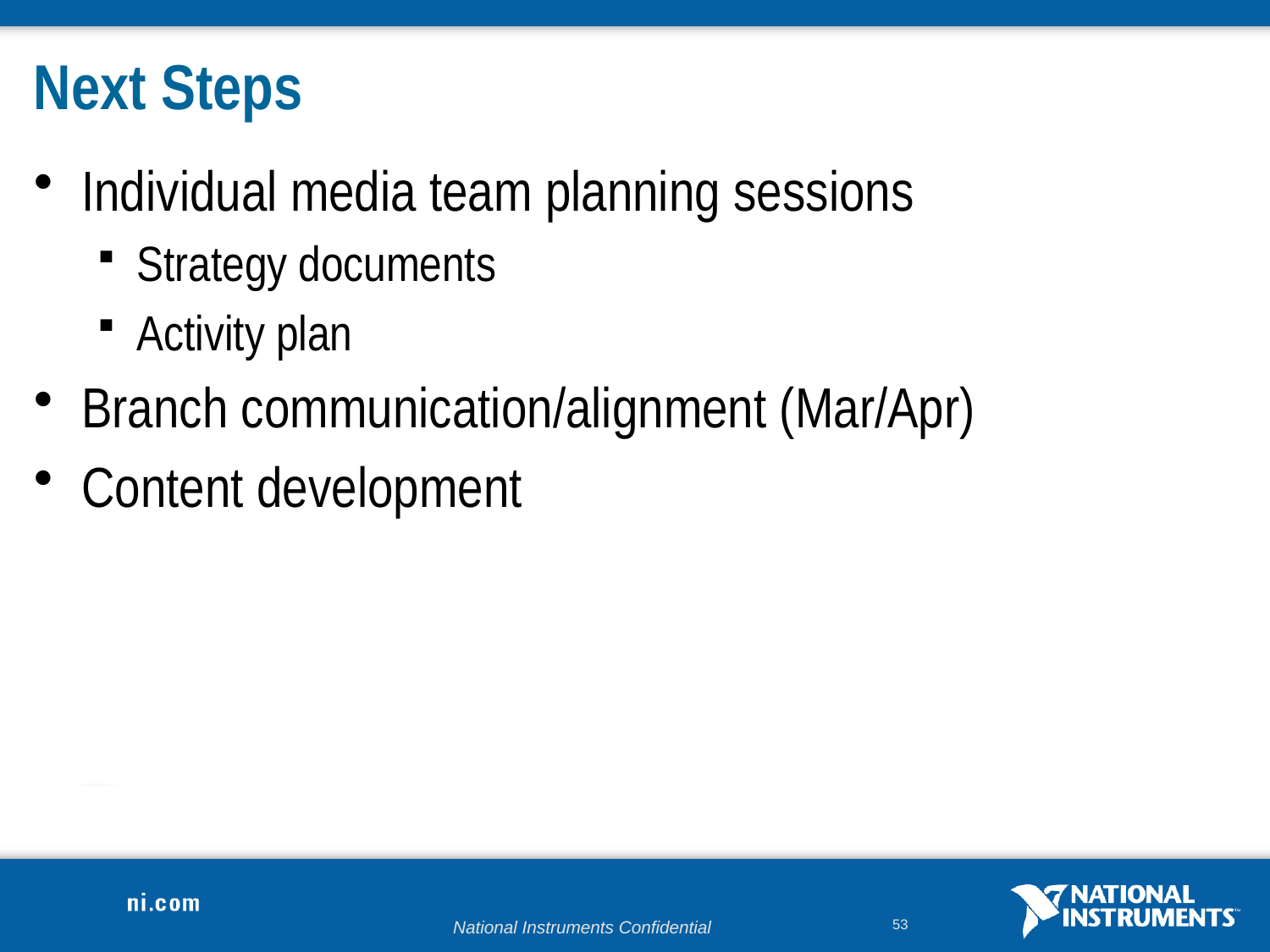

# Next Steps
Individual media team planning sessions
Strategy documents
Activity plan
Branch communication/alignment (Mar/Apr)
Content development